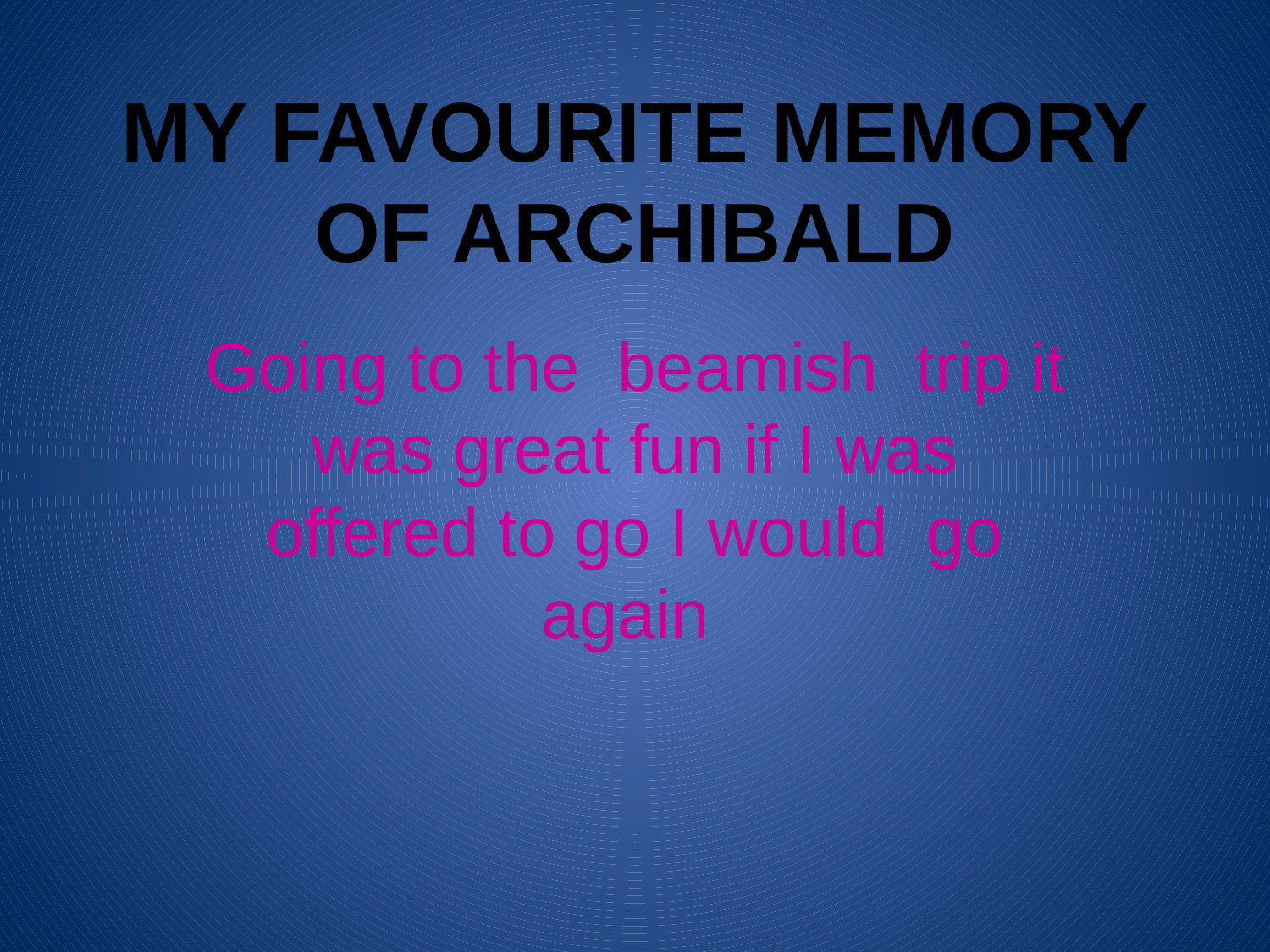

# My favourite memory of Archibald
Going to the  beamish  trip it was great fun if I was offered to go I would  go again